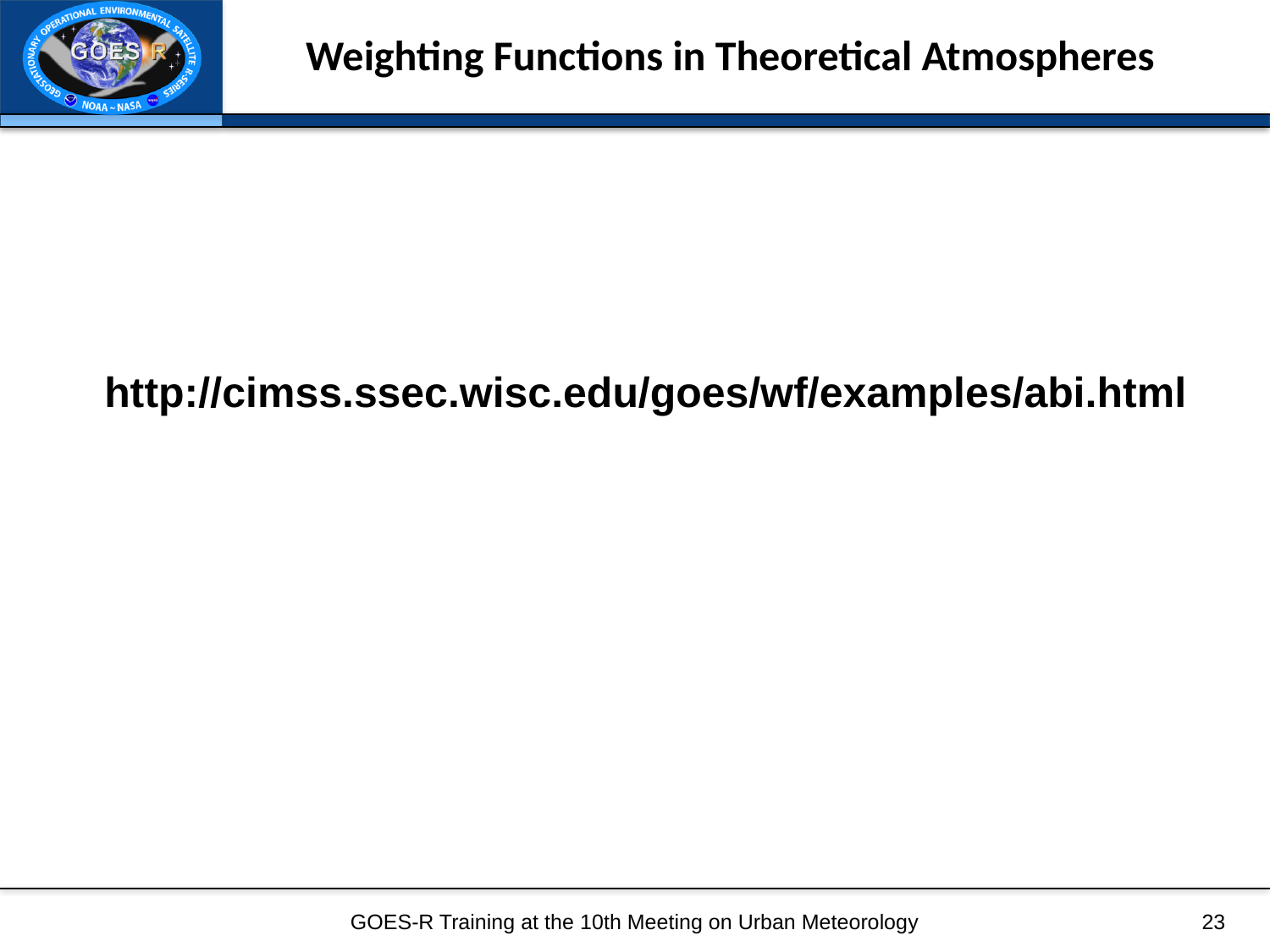

# Weighting Functions in Theoretical Atmospheres
http://cimss.ssec.wisc.edu/goes/wf/examples/abi.html
GOES-R Training at the 10th Meeting on Urban Meteorology
23